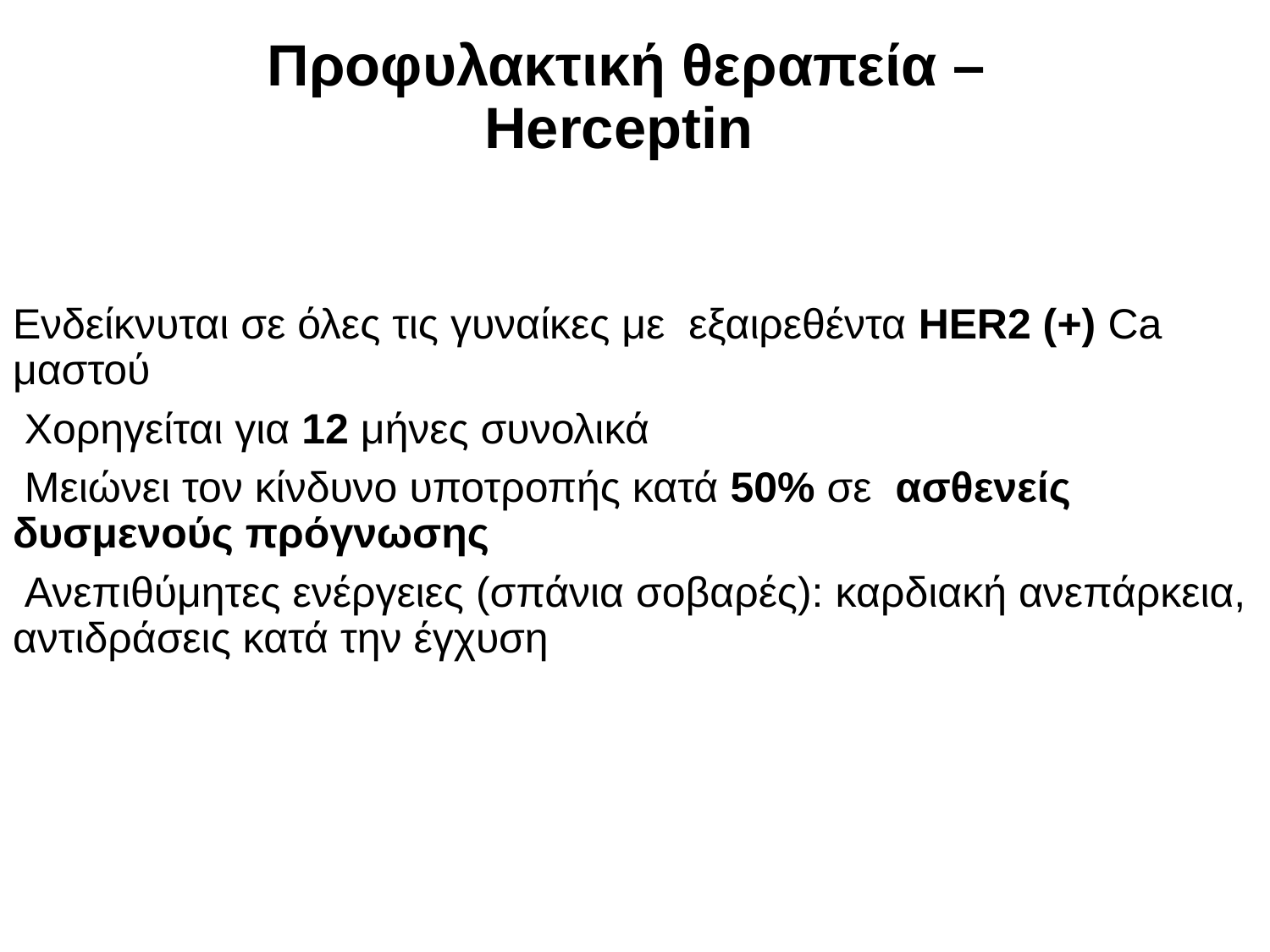

# Προφυλακτική θεραπεία – Herceptin
Ενδείκνυται σε όλες τις γυναίκες με  εξαιρεθέντα HER2 (+) Ca μαστού
 Χορηγείται για 12 μήνες συνολικά
 Μειώνει τον κίνδυνο υποτροπής κατά 50% σε  ασθενείς δυσμενούς πρόγνωσης
 Ανεπιθύμητες ενέργειες (σπάνια σοβαρές): καρδιακή ανεπάρκεια, αντιδράσεις κατά την έγχυση